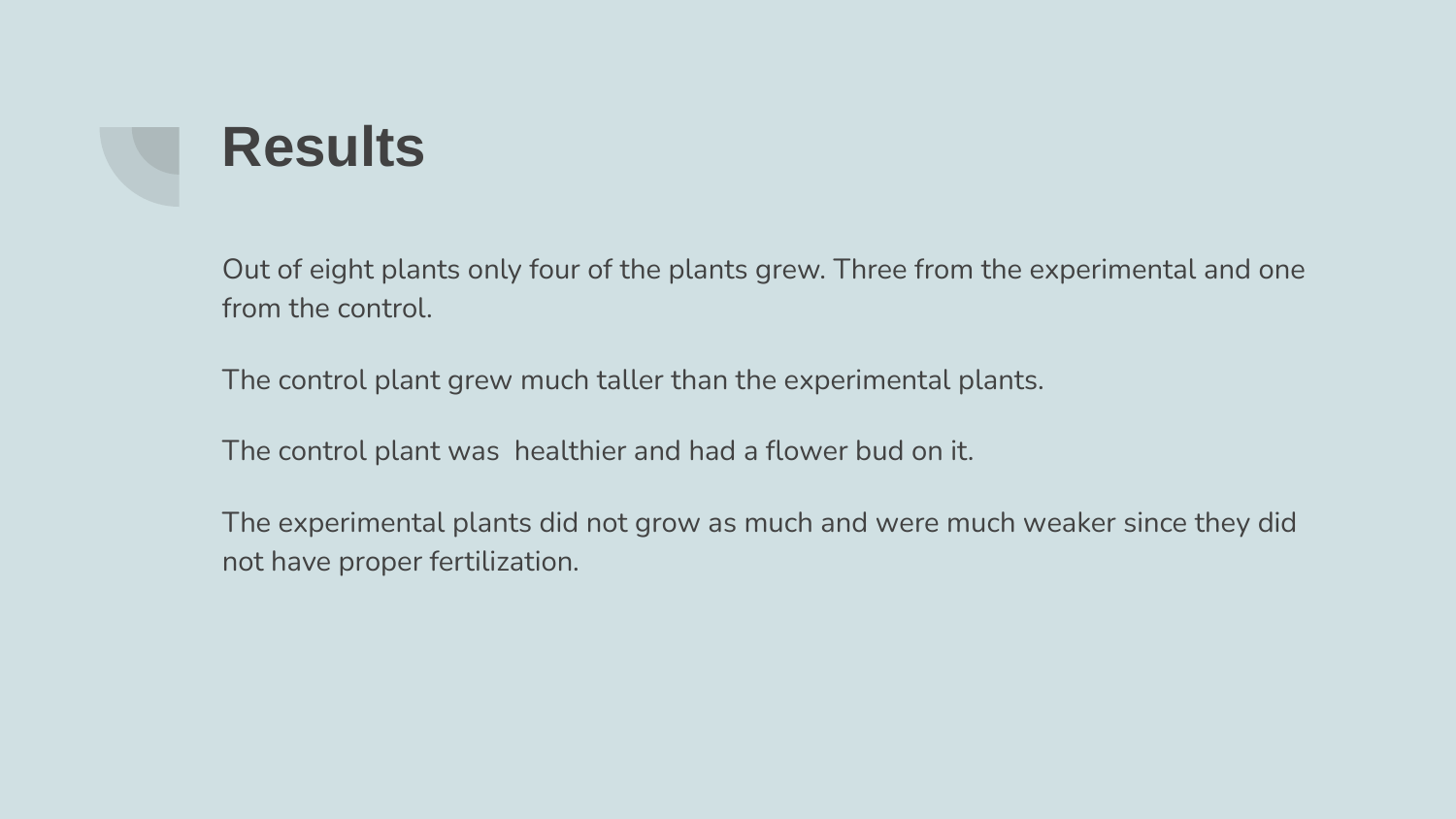

# Results
Out of eight plants only four of the plants grew. Three from the experimental and one from the control.
The control plant grew much taller than the experimental plants.
The control plant was  healthier and had a flower bud on it.
The experimental plants did not grow as much and were much weaker since they did not have proper fertilization.